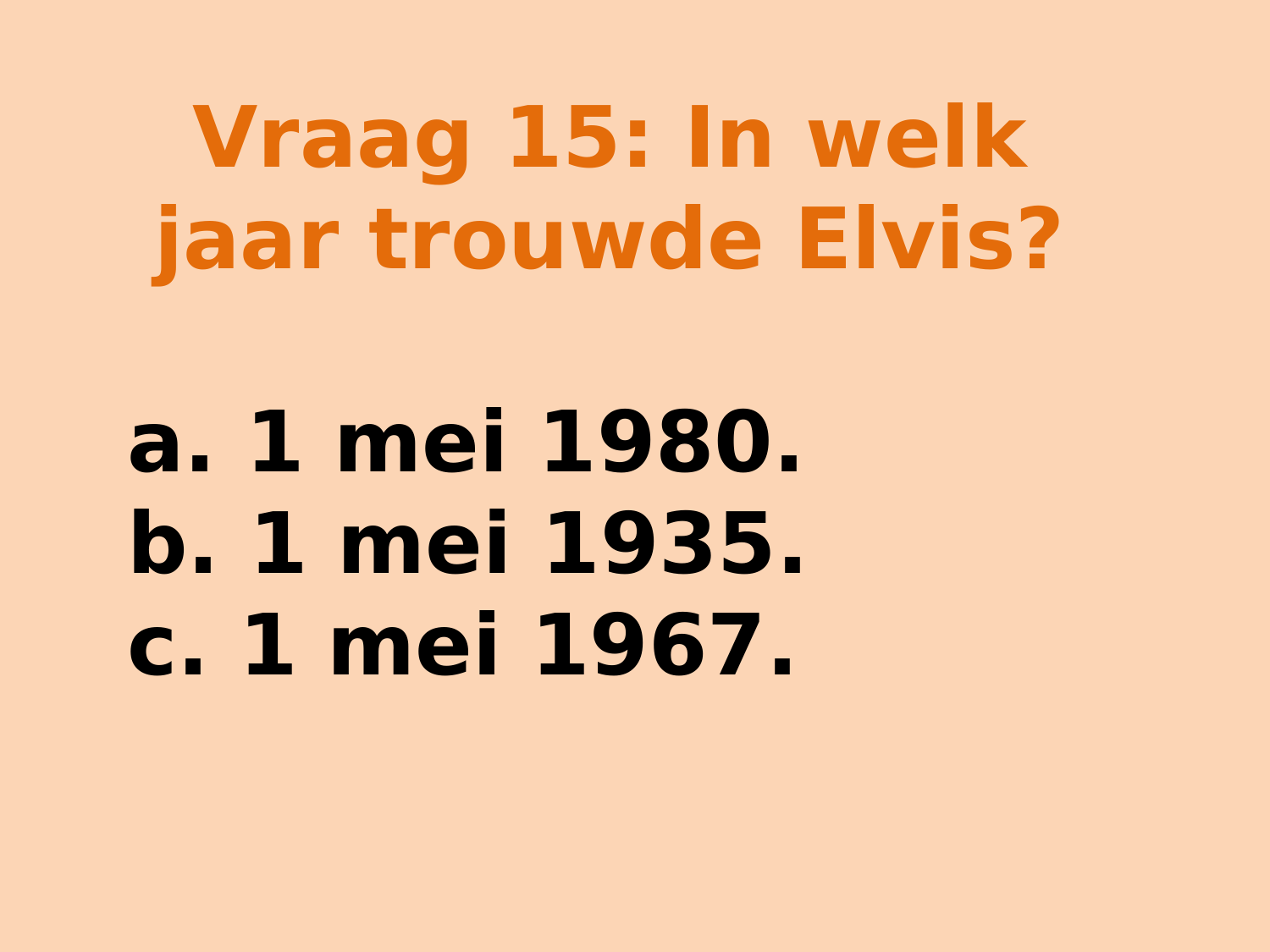

Vraag 15: In welk jaar trouwde Elvis?

a. 1 mei 1980.
b. 1 mei 1935.
c. 1 mei 1967.